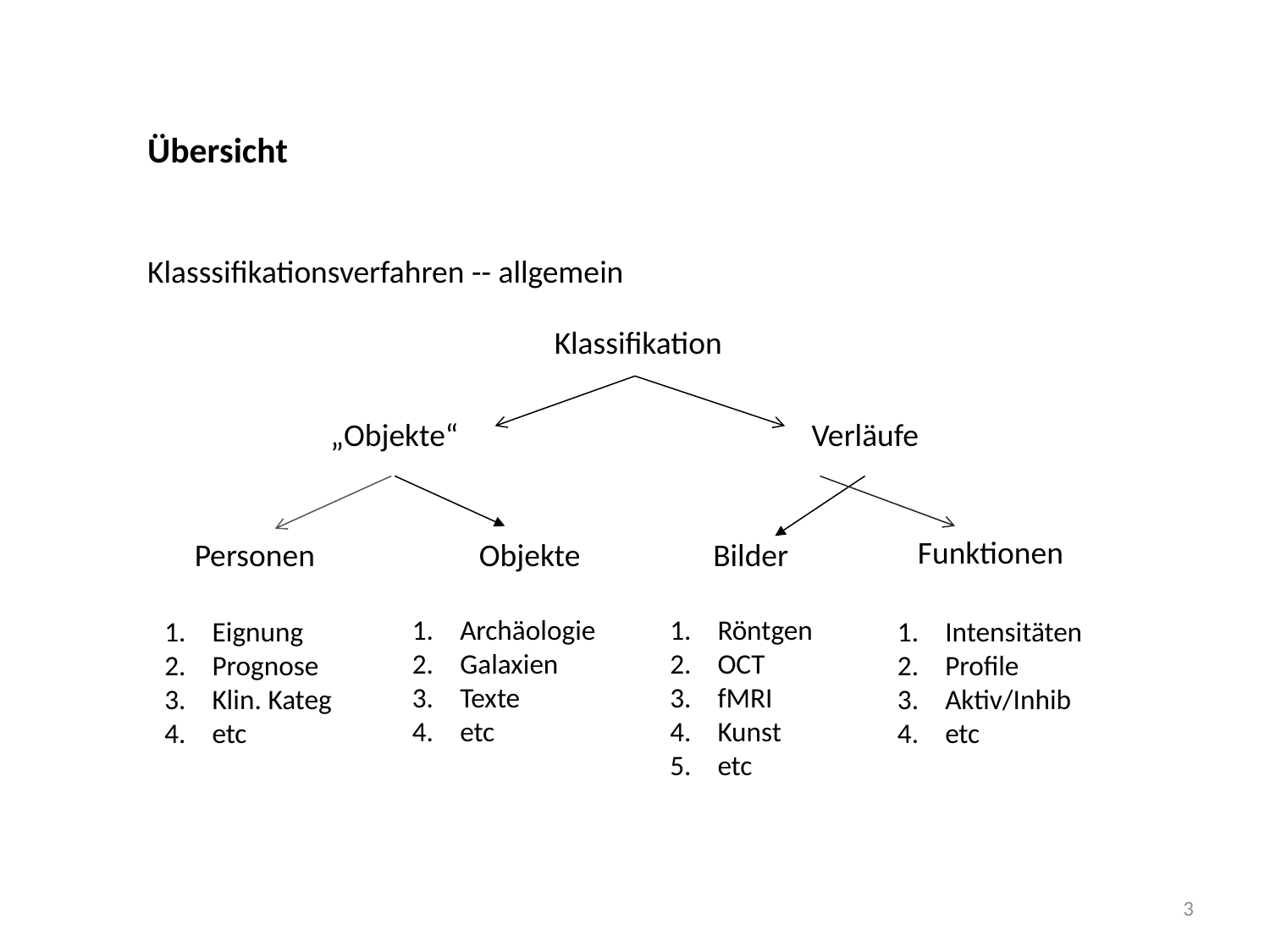

Übersicht
Klasssifikationsverfahren -- allgemein
Klassifikation
„Objekte“
Verläufe

Funktionen
Personen
Objekte
Bilder
Archäologie
Galaxien
Texte
etc
Röntgen
OCT
fMRI
Kunst
etc
Eignung
Prognose
Klin. Kateg
etc
Intensitäten
Profile
Aktiv/Inhib
etc
3